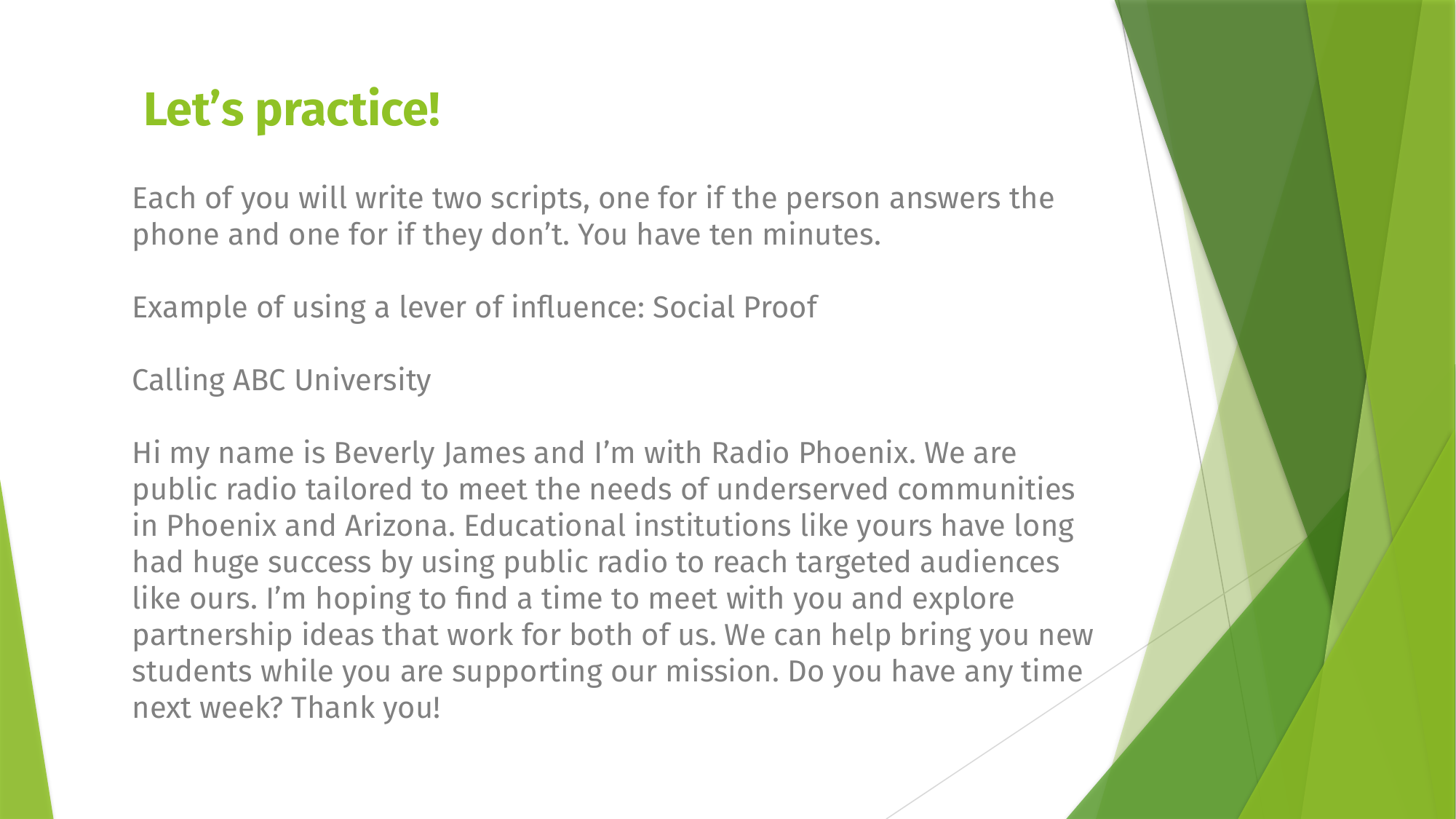

# Let’s practice!
Each of you will write two scripts, one for if the person answers the phone and one for if they don’t. You have ten minutes.

Example of using a lever of influence: Social Proof

Calling ABC University

Hi my name is Beverly James and I’m with Radio Phoenix. We are public radio tailored to meet the needs of underserved communities in Phoenix and Arizona. Educational institutions like yours have long had huge success by using public radio to reach targeted audiences like ours. I’m hoping to find a time to meet with you and explore partnership ideas that work for both of us. We can help bring you new students while you are supporting our mission. Do you have any time next week? Thank you!